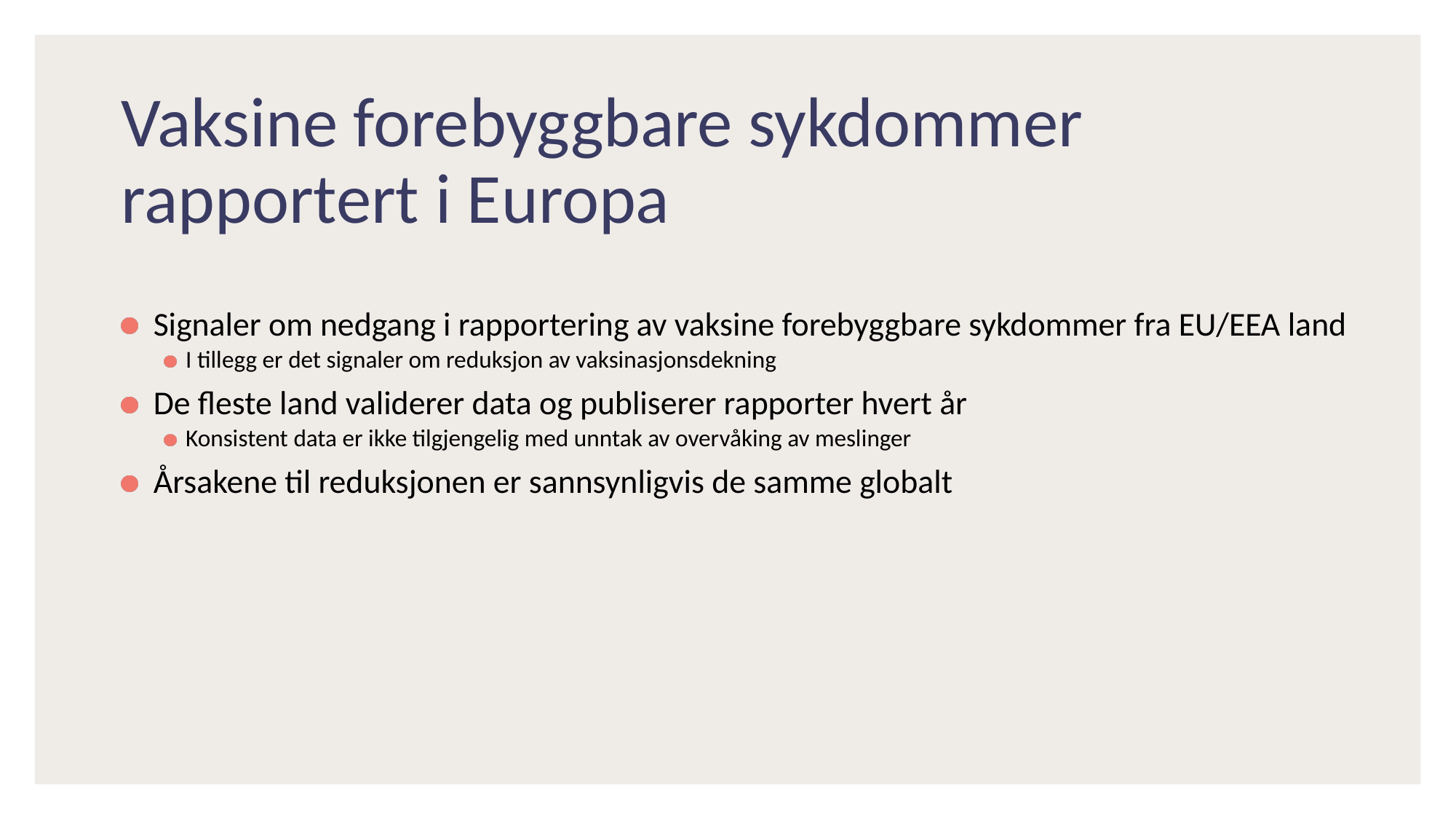

# Vaksine forebyggbare sykdommer rapportert i Europa
Signaler om nedgang i rapportering av vaksine forebyggbare sykdommer fra EU/EEA land
I tillegg er det signaler om reduksjon av vaksinasjonsdekning
De fleste land validerer data og publiserer rapporter hvert år
Konsistent data er ikke tilgjengelig med unntak av overvåking av meslinger
Årsakene til reduksjonen er sannsynligvis de samme globalt